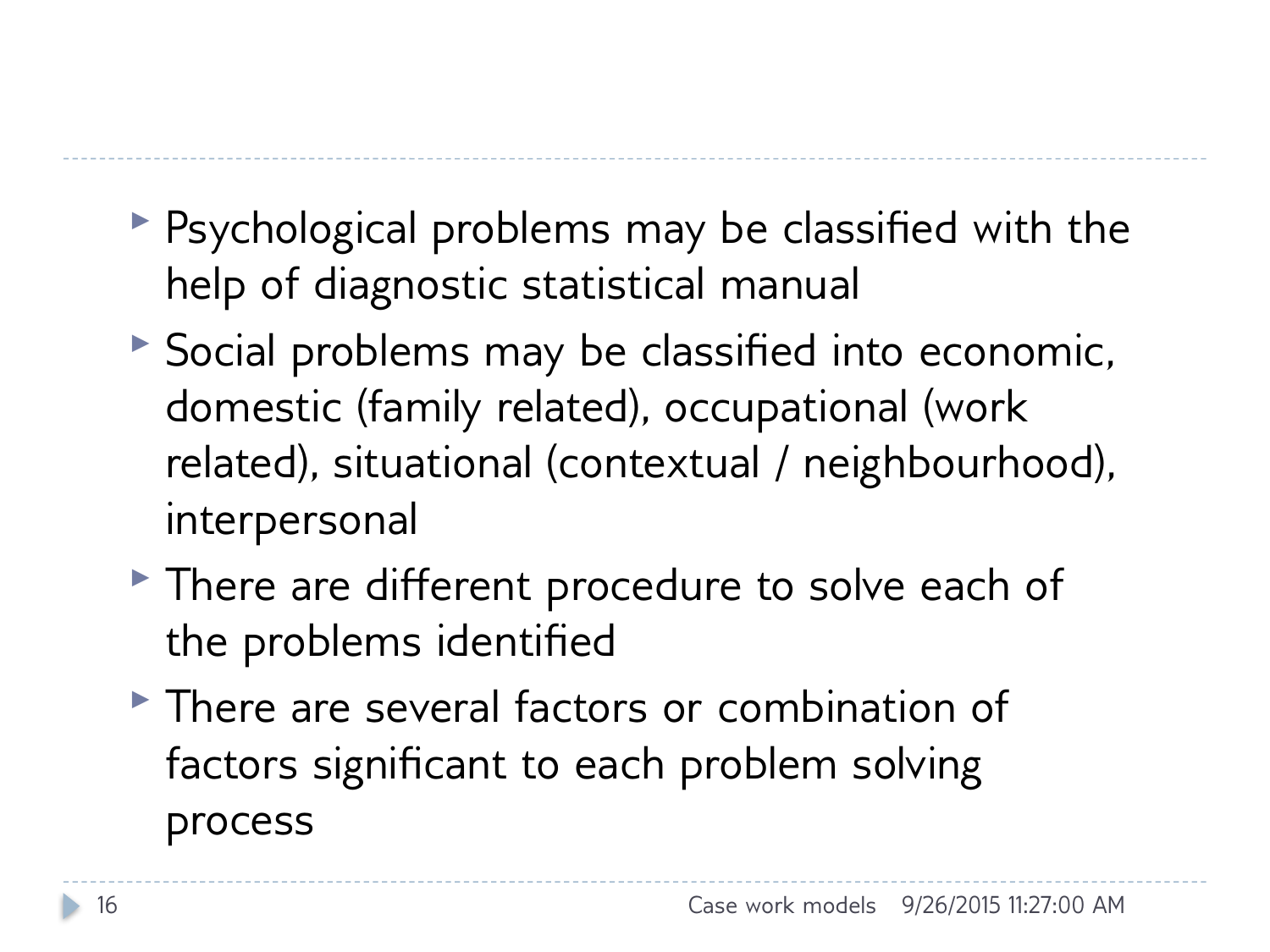

#
Psychological problems may be classified with the help of diagnostic statistical manual
Social problems may be classified into economic, domestic (family related), occupational (work related), situational (contextual / neighbourhood), interpersonal
There are different procedure to solve each of the problems identified
There are several factors or combination of factors significant to each problem solving process
16
Case work models
9/26/2015 11:27:00 AM